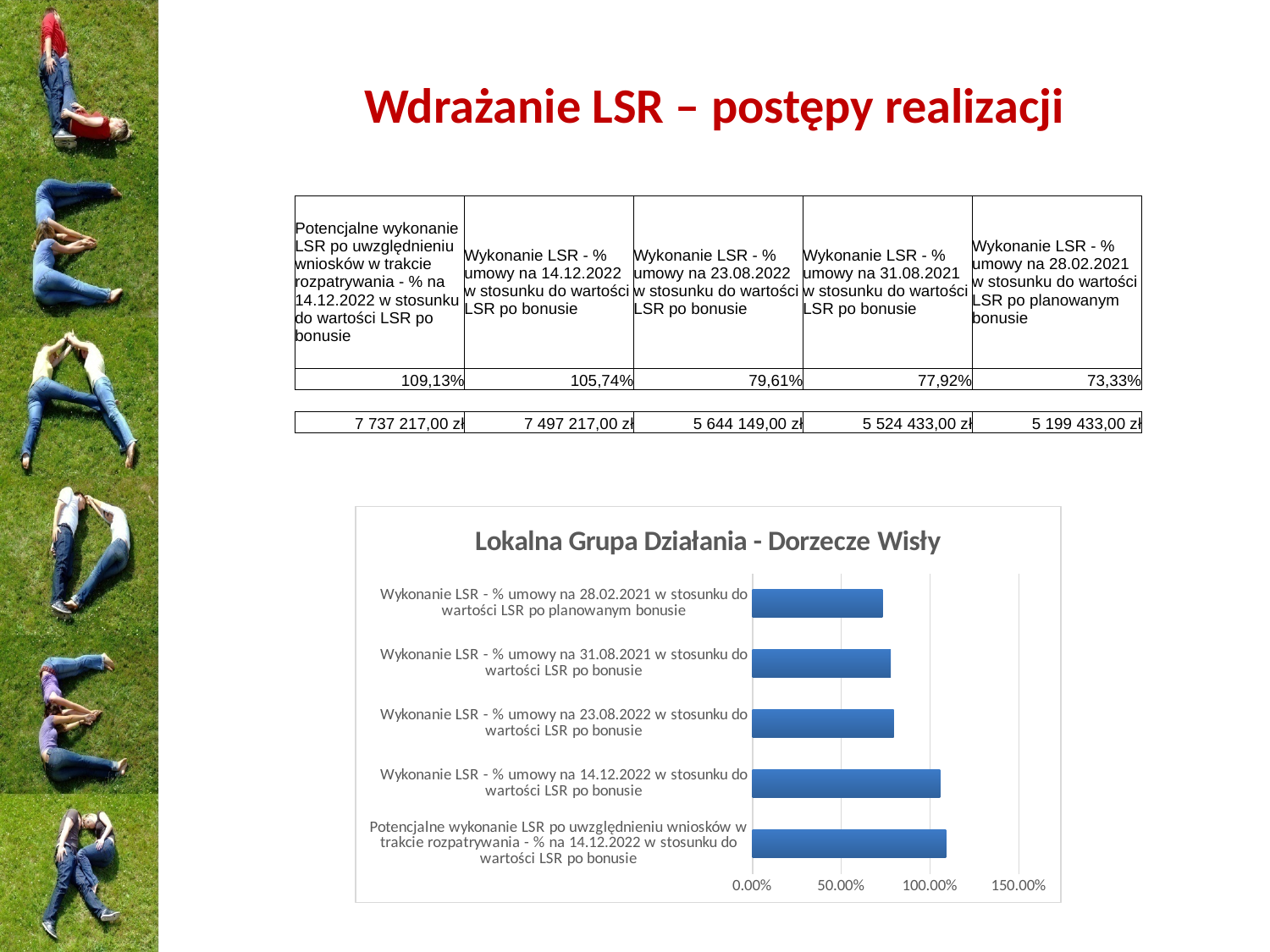

# Wdrażanie LSR – postępy realizacji
| Potencjalne wykonanie LSR po uwzględnieniu wniosków w trakcie rozpatrywania - % na 14.12.2022 w stosunku do wartości LSR po bonusie | Wykonanie LSR - % umowy na 14.12.2022 w stosunku do wartości LSR po bonusie | Wykonanie LSR - % umowy na 23.08.2022 w stosunku do wartości LSR po bonusie | Wykonanie LSR - % umowy na 31.08.2021 w stosunku do wartości LSR po bonusie | Wykonanie LSR - % umowy na 28.02.2021 w stosunku do wartości LSR po planowanym bonusie |
| --- | --- | --- | --- | --- |
| 109,13% | 105,74% | 79,61% | 77,92% | 73,33% |
|  |  |  |  |  |
| 7 737 217,00 zł | 7 497 217,00 zł | 5 644 149,00 zł | 5 524 433,00 zł | 5 199 433,00 zł |

### Chart: Lokalna Grupa Działania - Dorzecze Wisły

| Category |  |
|---|---|
| Potencjalne wykonanie LSR po uwzględnieniu wniosków w trakcie rozpatrywania - % na 14.12.2022 w stosunku do wartości LSR po bonusie | 1.0912858956276446 |
| Wykonanie LSR - % umowy na 14.12.2022 w stosunku do wartości LSR po bonusie | 1.0574354019746122 |
| Wykonanie LSR - % umowy na 23.08.2022 w stosunku do wartości LSR po bonusie | 0.7960717912552892 |
| Wykonanie LSR - % umowy na 31.08.2021 w stosunku do wartości LSR po bonusie | 0.7791866008462623 |
| Wykonanie LSR - % umowy na 28.02.2021 w stosunku do wartości LSR po planowanym bonusie | 0.7333473906911142 |